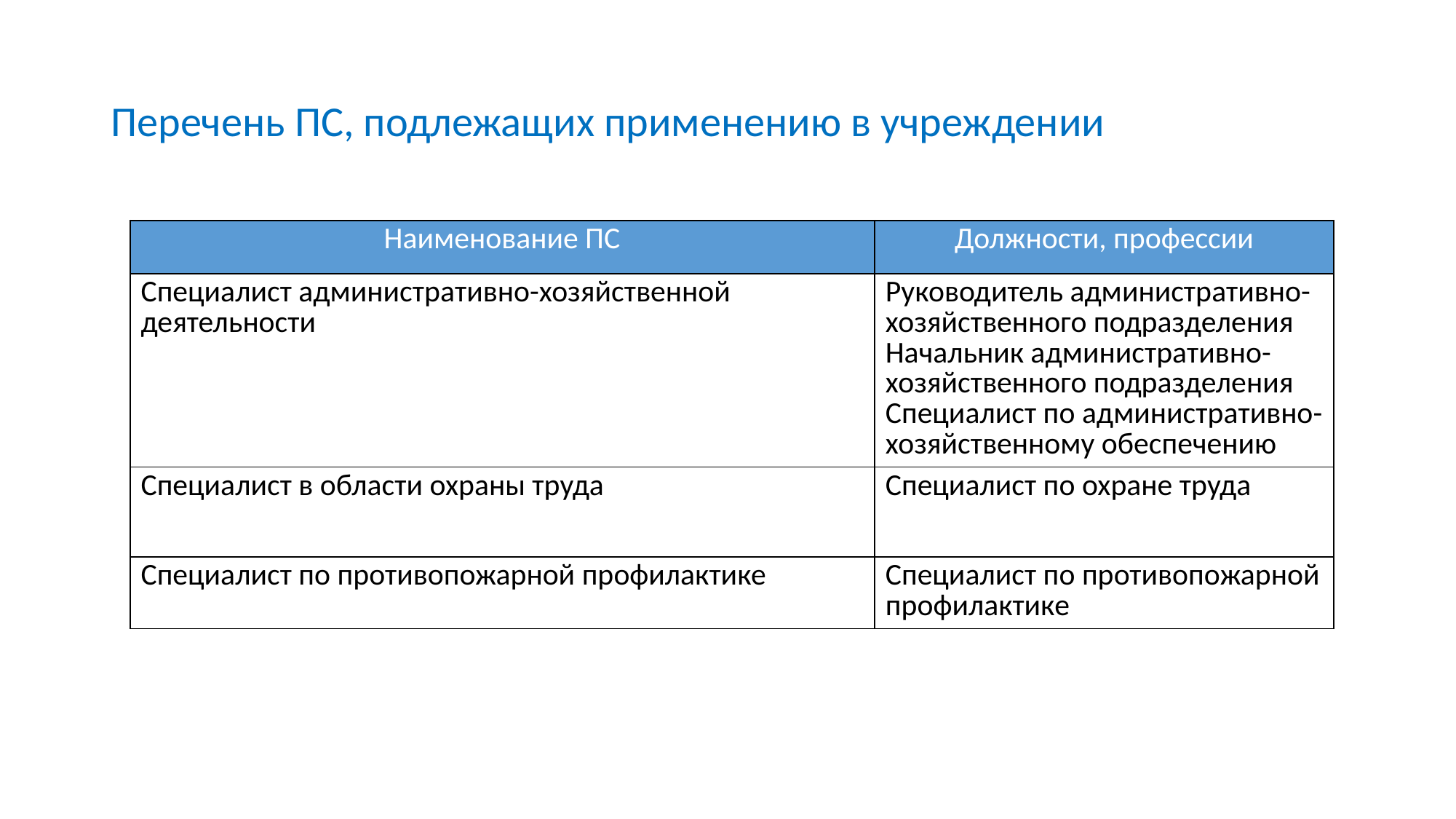

# Перечень ПС, подлежащих применению в учреждении

| Наименование ПС | Должности, профессии |
| --- | --- |
| Специалист административно-хозяйственной деятельности | Руководитель административно-хозяйственного подразделения Начальник административно-хозяйственного подразделения Специалист по административно-хозяйственному обеспечению |
| Специалист в области охраны труда | Специалист по охране труда |
| Специалист по противопожарной профилактике | Специалист по противопожарной профилактике |